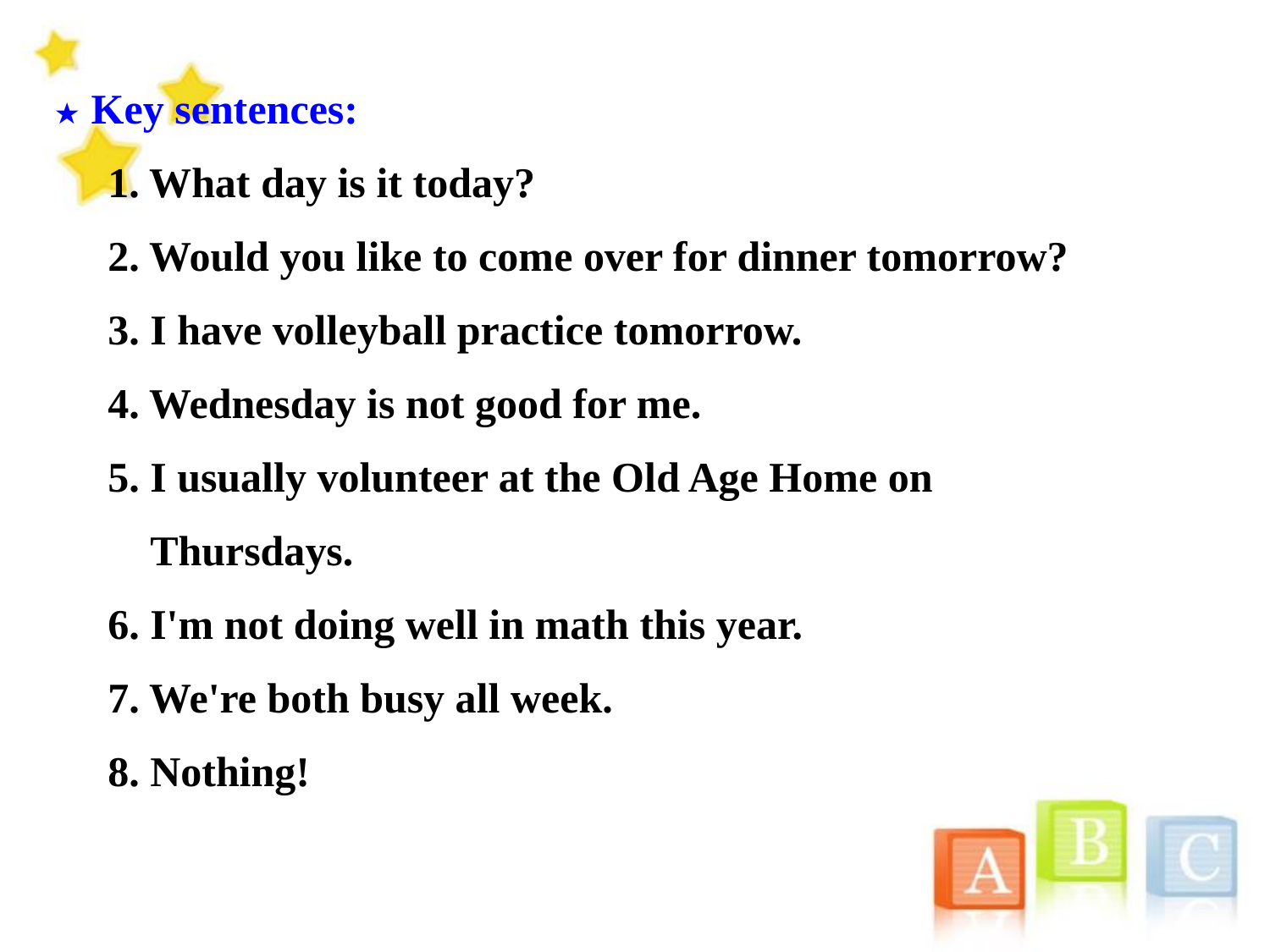

★ Key sentences:
     1. What day is it today?
     2. Would you like to come over for dinner tomorrow?
     3. I have volleyball practice tomorrow.
     4. Wednesday is not good for me.
     5. I usually volunteer at the Old Age Home on
         Thursdays.
     6. I'm not doing well in math this year.
     7. We're both busy all week.
     8. Nothing!